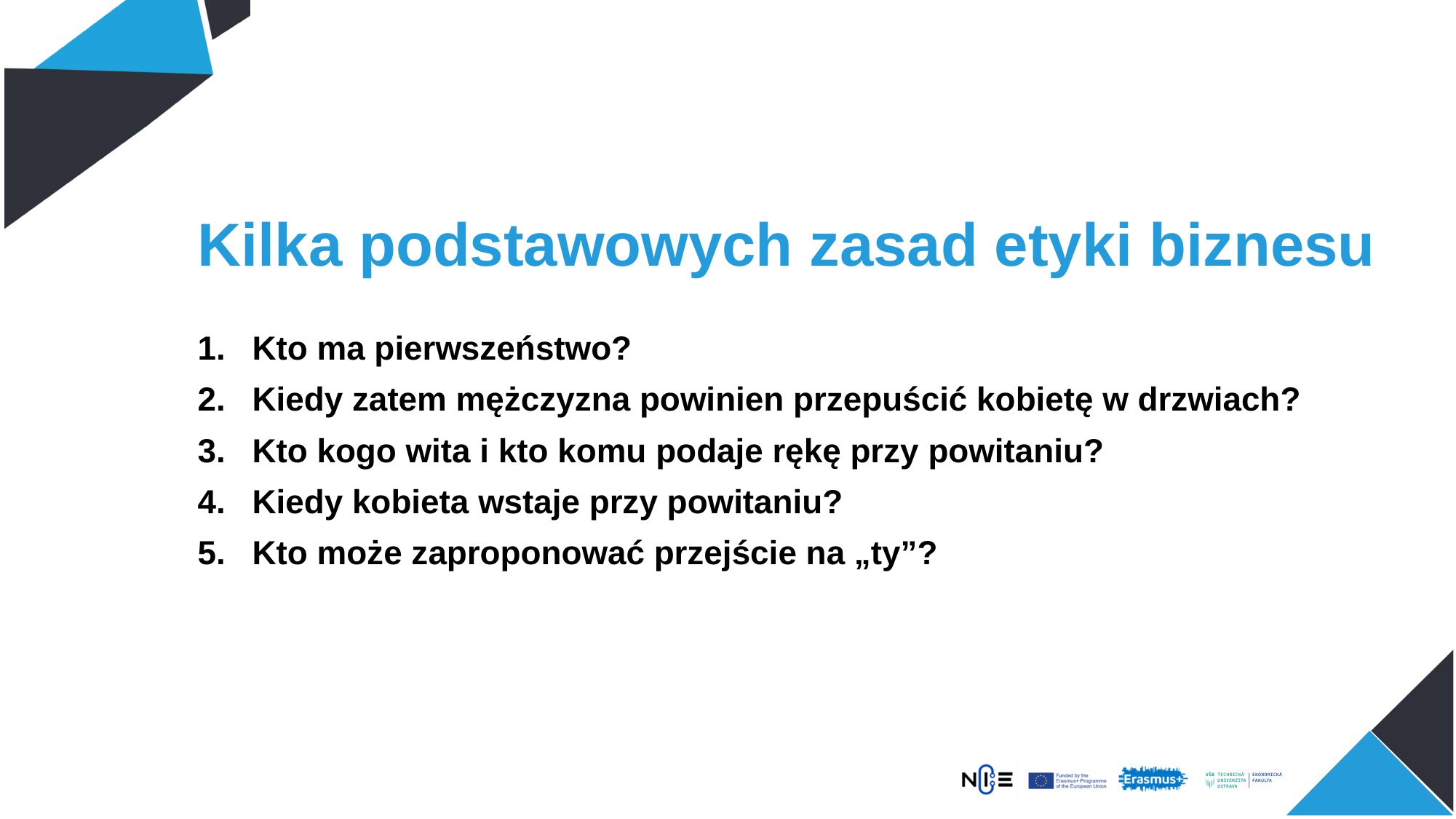

# Kilka podstawowych zasad etyki biznesu
Kto ma pierwszeństwo?
Kiedy zatem mężczyzna powinien przepuścić kobietę w drzwiach?
Kto kogo wita i kto komu podaje rękę przy powitaniu?
Kiedy kobieta wstaje przy powitaniu?
Kto może zaproponować przejście na „ty”?